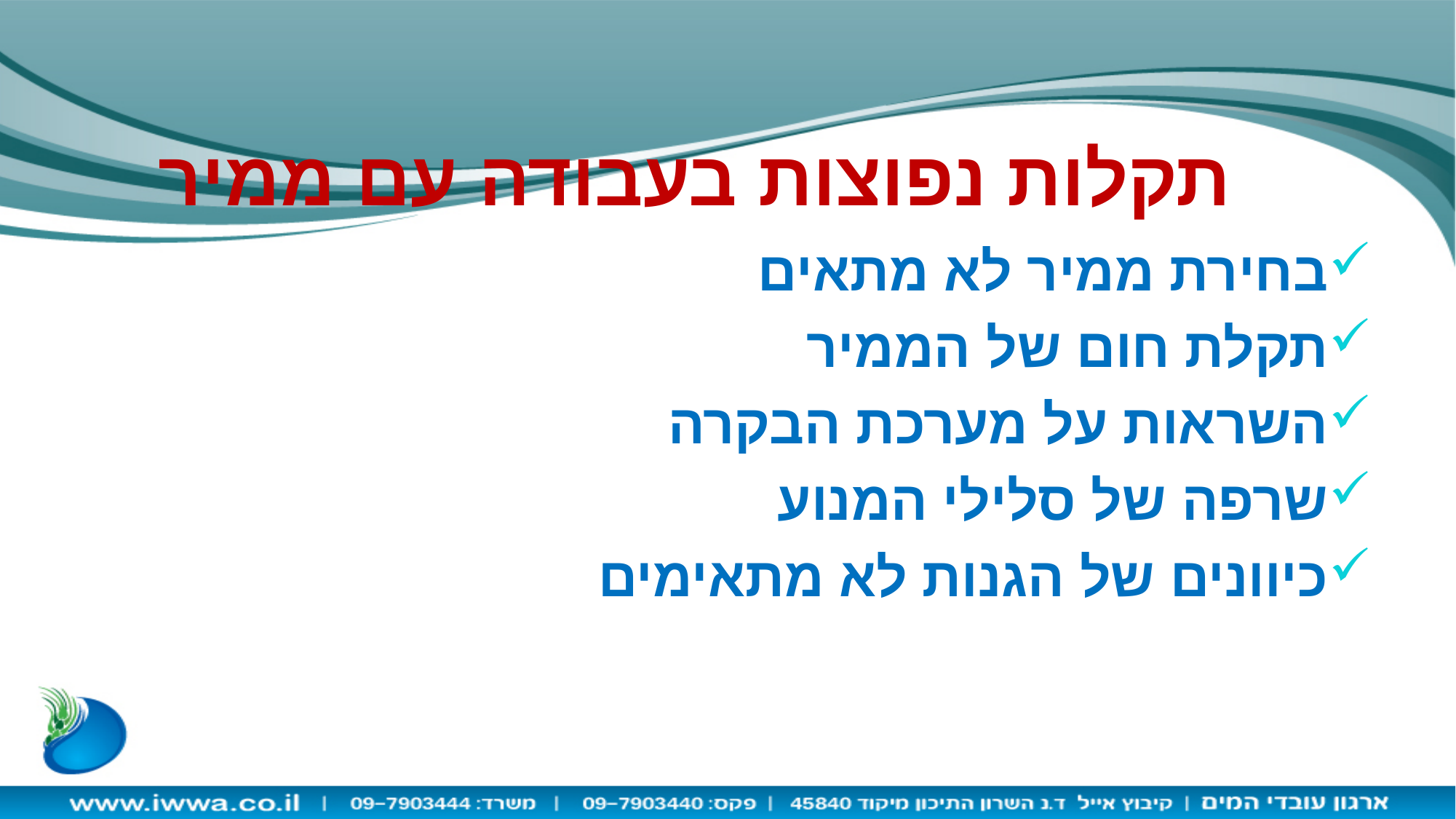

# תקלות נפוצות בעבודה עם ממיר
בחירת ממיר לא מתאים
תקלת חום של הממיר
השראות על מערכת הבקרה
שרפה של סלילי המנוע
כיוונים של הגנות לא מתאימים